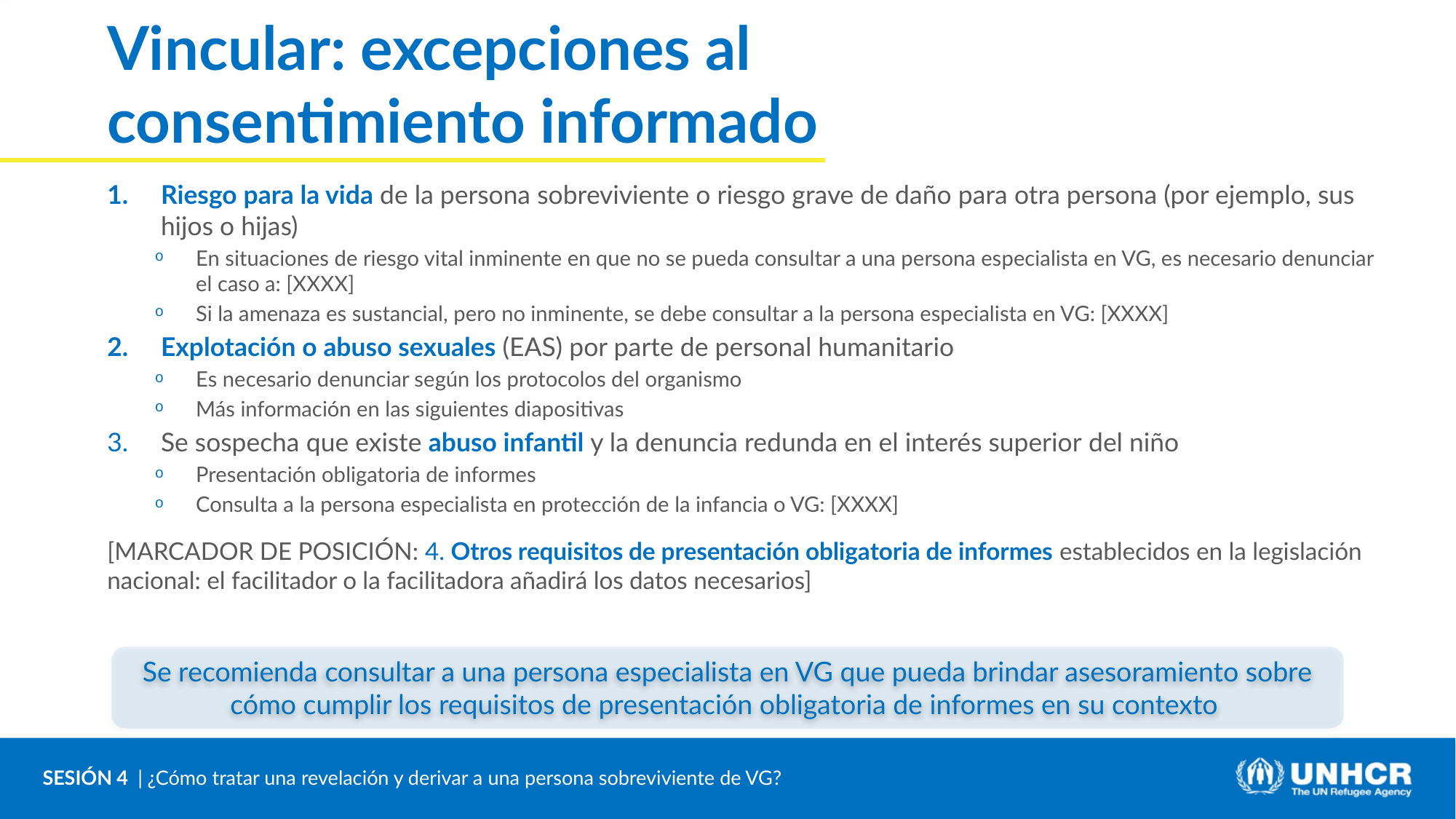

Vincular: excepciones al consentimiento informado
Riesgo para la vida de la persona sobreviviente o riesgo grave de daño para otra persona (por ejemplo, sus hijos o hijas)
En situaciones de riesgo vital inminente en que no se pueda consultar a una persona especialista en VG, es necesario denunciar el caso a: [XXXX]
Si la amenaza es sustancial, pero no inminente, se debe consultar a la persona especialista en VG: [XXXX]
Explotación o abuso sexuales (EAS) por parte de personal humanitario
Es necesario denunciar según los protocolos del organismo
Más información en las siguientes diapositivas
Se sospecha que existe abuso infantil y la denuncia redunda en el interés superior del niño
Presentación obligatoria de informes
Consulta a la persona especialista en protección de la infancia o VG: [XXXX]

[MARCADOR DE POSICIÓN: 4. Otros requisitos de presentación obligatoria de informes establecidos en la legislación nacional: el facilitador o la facilitadora añadirá los datos necesarios]
Se recomienda consultar a una persona especialista en VG que pueda brindar asesoramiento sobre cómo cumplir los requisitos de presentación obligatoria de informes en su contexto